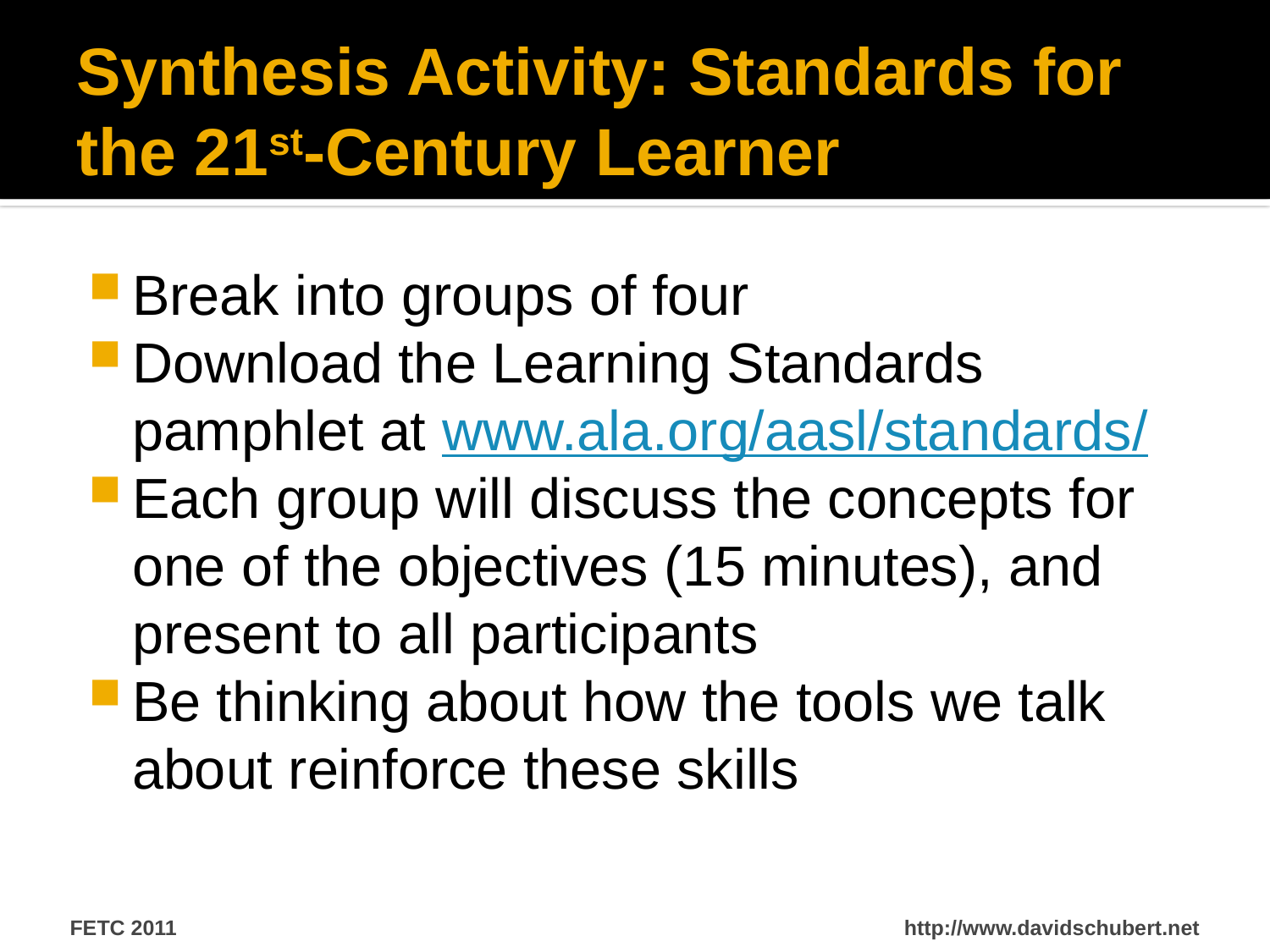

# Synthesis Activity: Standards for the 21st-Century Learner
Break into groups of four
Download the Learning Standards pamphlet at www.ala.org/aasl/standards/
Each group will discuss the concepts for one of the objectives (15 minutes), and present to all participants
Be thinking about how the tools we talk about reinforce these skills